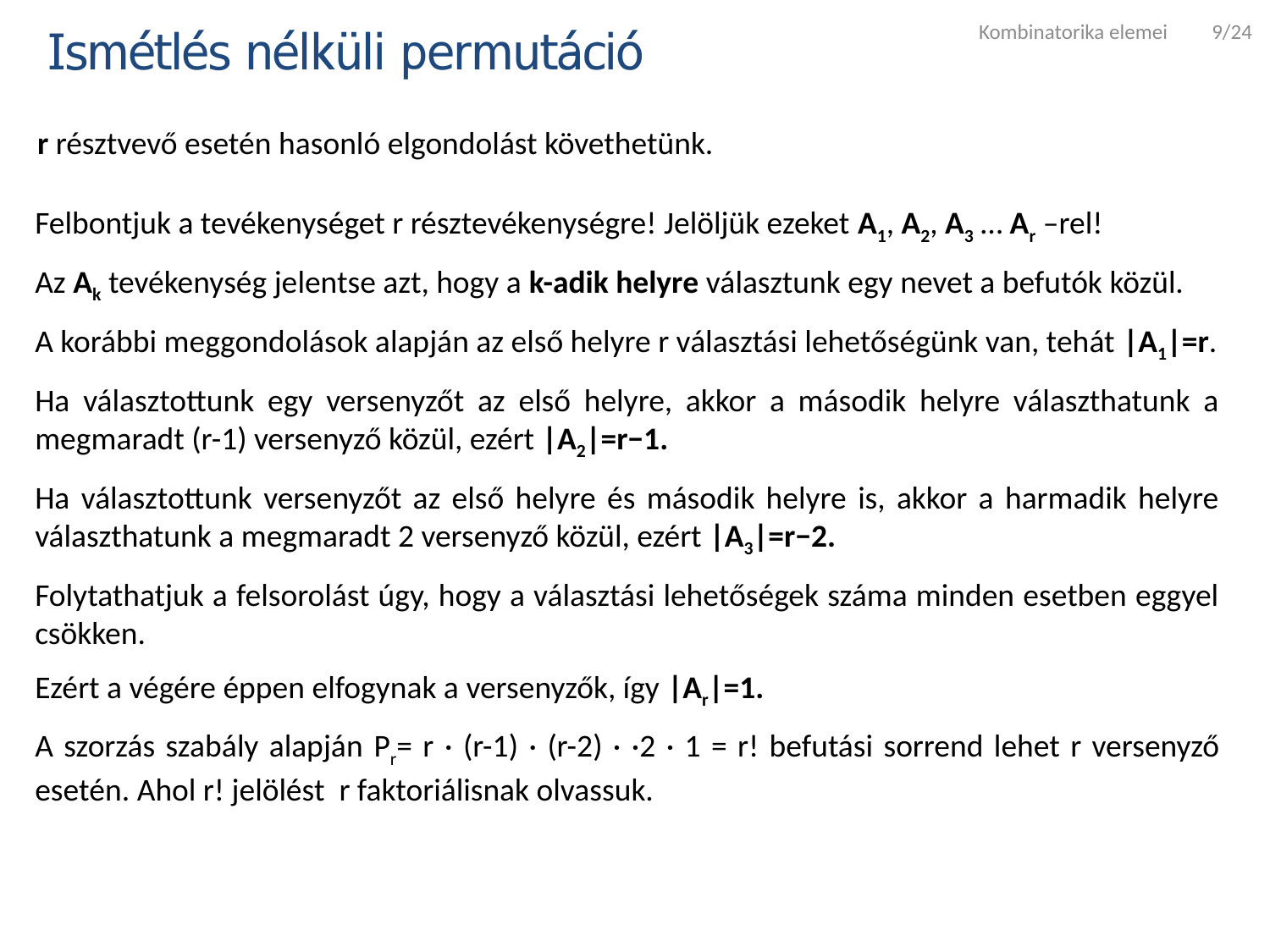

Kombinatorika elemei         9/24
Ismétlés nélküli permutáció
r résztvevő esetén hasonló elgondolást követhetünk.
Felbontjuk a tevékenységet r résztevékenységre! Jelöljük ezeket A1, A2, A3 … Ar –rel!
Az Ak tevékenység jelentse azt, hogy a k-adik helyre választunk egy nevet a befutók közül.
A korábbi meggondolások alapján az első helyre r választási lehetőségünk van, tehát |A1|=r.
Ha választottunk egy versenyzőt az első helyre, akkor a második helyre választhatunk a megmaradt (r-1) versenyző közül, ezért |A2|=r−1.
Ha választottunk versenyzőt az első helyre és második helyre is, akkor a harmadik helyre választhatunk a megmaradt 2 versenyző közül, ezért |A3|=r−2.
Folytathatjuk a felsorolást úgy, hogy a választási lehetőségek száma minden esetben eggyel csökken.
Ezért a végére éppen elfogynak a versenyzők, így |Ar|=1.
A szorzás szabály alapján Pr= r · (r-1) · (r-2) · ·2 · 1 = r! befutási sorrend lehet r versenyző esetén. Ahol r! jelölést  r faktoriálisnak olvassuk.